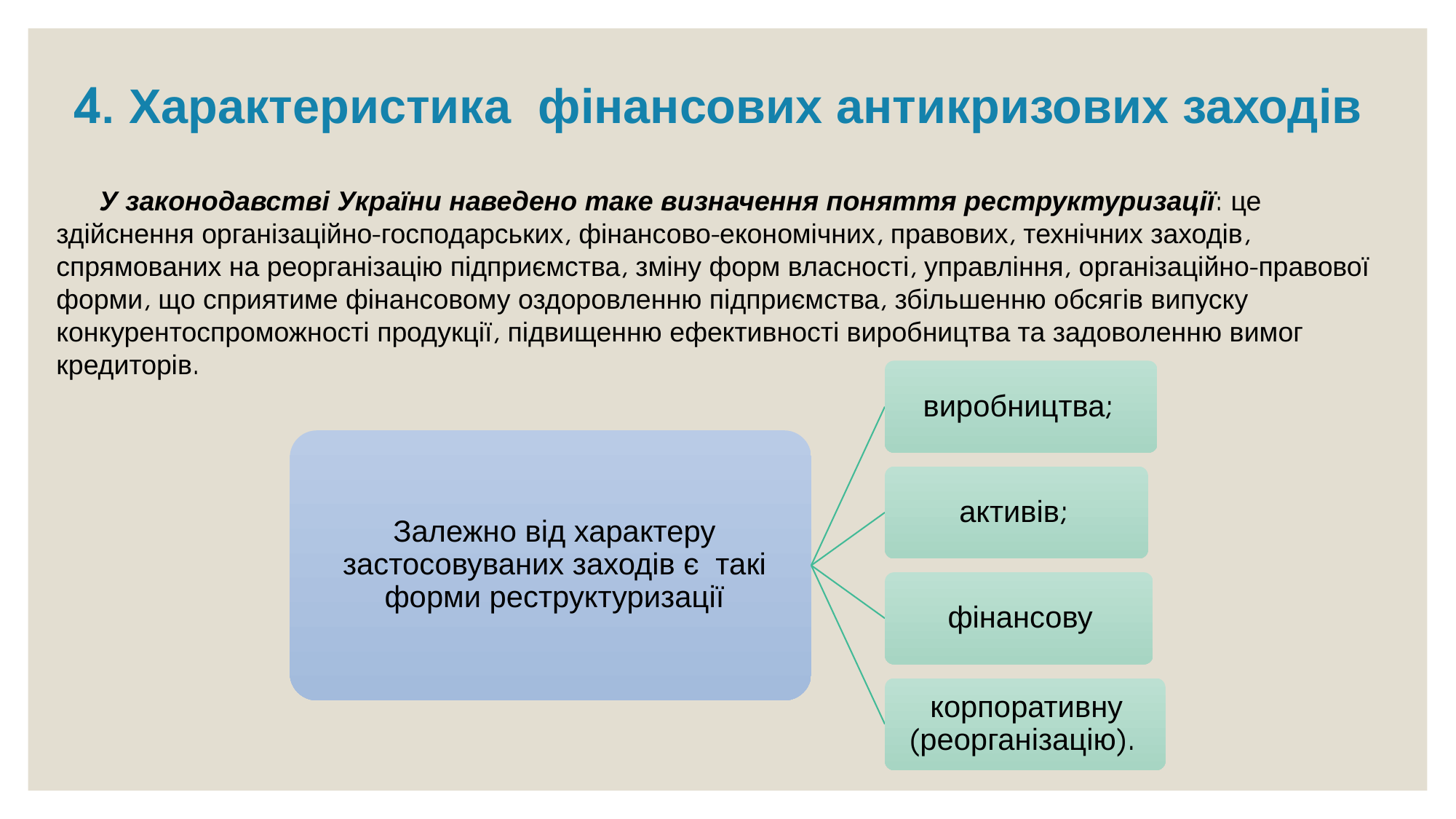

# 4. Характеристика  фінансових антикризових заходів
У законодавстві України наведено таке визначення поняття реструктуризації: це здійснення організаційно-господарських, фінансово-економічних, правових, технічних заходів, спрямованих на реорганізацію підприємства, зміну форм власності, управління, організаційно-правової форми, що сприятиме фінансовому оздоровленню підприємства, збільшенню обсягів випуску конкурентоспроможності продукції, підвищенню ефективності виробництва та задоволенню вимог кредиторів.
Залежно від характеру застосовуваних заходів є  такі форми реструктуризації

виробництва;

активів;

фінансову

корпоративну (реорганізацію).